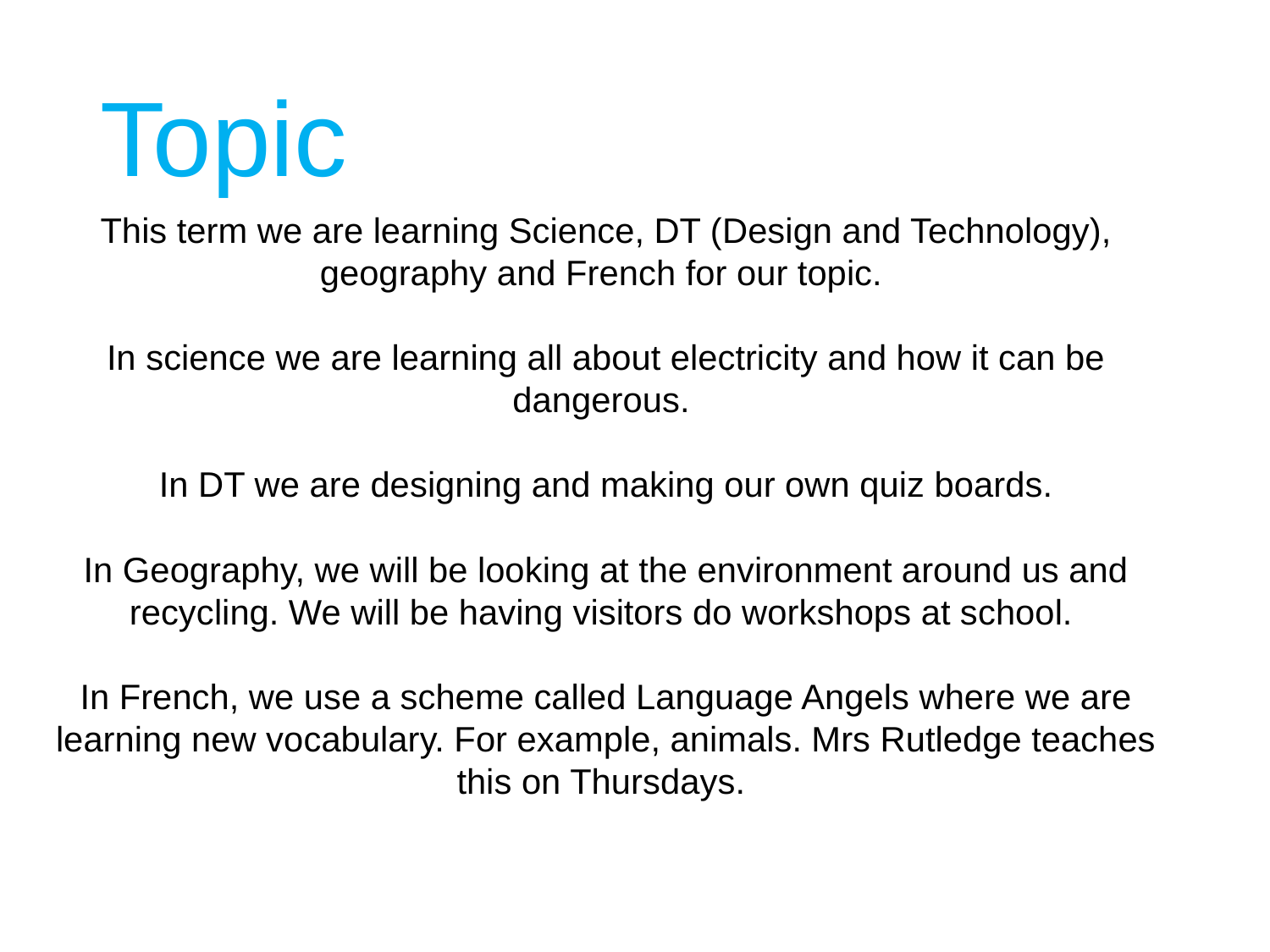

# Topic
This term we are learning Science, DT (Design and Technology), geography and French for our topic.

In science we are learning all about electricity and how it can be dangerous.

In DT we are designing and making our own quiz boards.

In Geography, we will be looking at the environment around us and recycling. We will be having visitors do workshops at school.

In French, we use a scheme called Language Angels where we are learning new vocabulary. For example, animals. Mrs Rutledge teaches this on Thursdays.